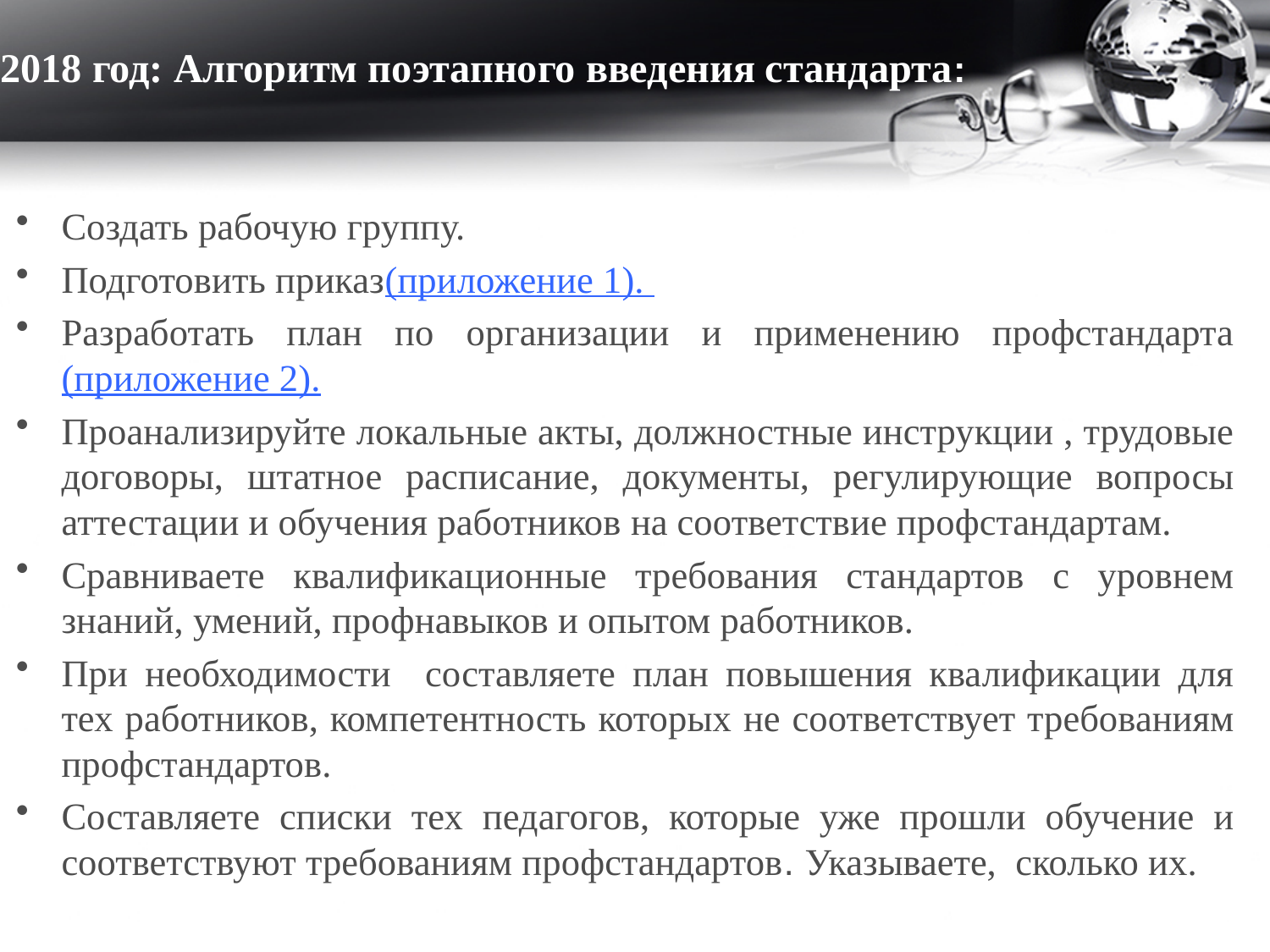

# 2018 год: Алгоритм поэтапного введения стандарта:
Создать рабочую группу.
Подготовить приказ(приложение 1).
Разработать план по организации и применению профстандарта (приложение 2).
Проанализируйте локальные акты, должностные инструкции , трудовые договоры, штатное расписание, документы, регулирующие вопросы аттестации и обучения работников на соответствие профстандартам.
Сравниваете квалификационные требования стандартов с уровнем знаний, умений, профнавыков и опытом работников.
При необходимости  составляете план повышения квалификации для тех работников, компетентность которых не соответствует требованиям профстандартов.
Составляете списки тех педагогов, которые уже прошли обучение и соответствуют требованиям профстандартов. Указываете,  сколько их.